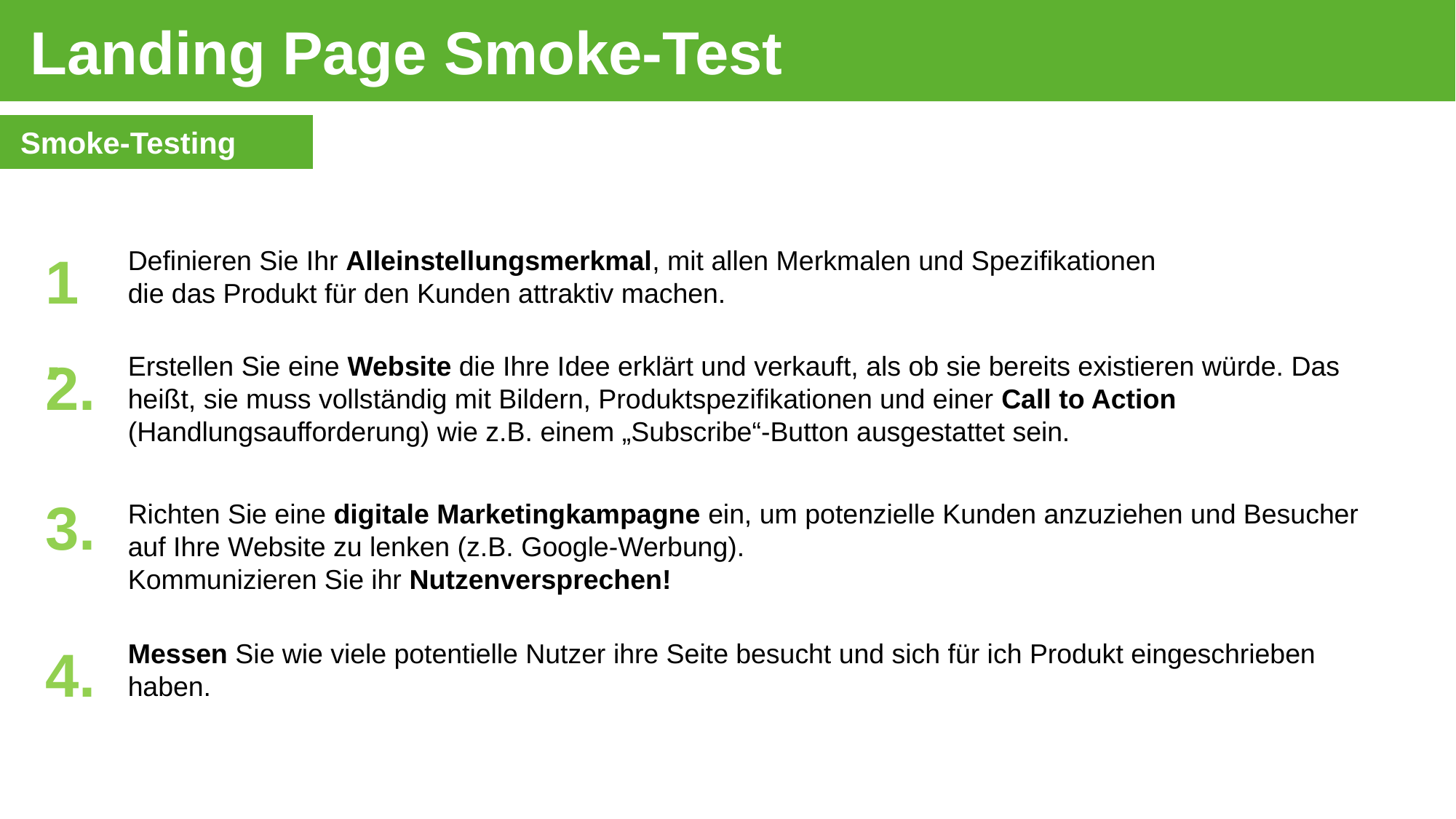

Landing Page Smoke-Test

Besteht ein Bedarf und existiert eine Zahlungsbereitschaft?
Smoke-Testing
Definieren Sie Ihr Alleinstellungsmerkmal, mit allen Merkmalen und Spezifikationen die das Produkt für den Kunden attraktiv machen.
1.
Erstellen Sie eine Website die Ihre Idee erklärt und verkauft, als ob sie bereits existieren würde. Das heißt, sie muss vollständig mit Bildern, Produktspezifikationen und einer Call to Action (Handlungsaufforderung) wie z.B. einem „Subscribe“-Button ausgestattet sein.
2.
3.
Richten Sie eine digitale Marketingkampagne ein, um potenzielle Kunden anzuziehen und Besucher auf Ihre Website zu lenken (z.B. Google-Werbung).
Kommunizieren Sie ihr Nutzenversprechen!
Messen Sie wie viele potentielle Nutzer ihre Seite besucht und sich für ich Produkt eingeschrieben haben.
4.